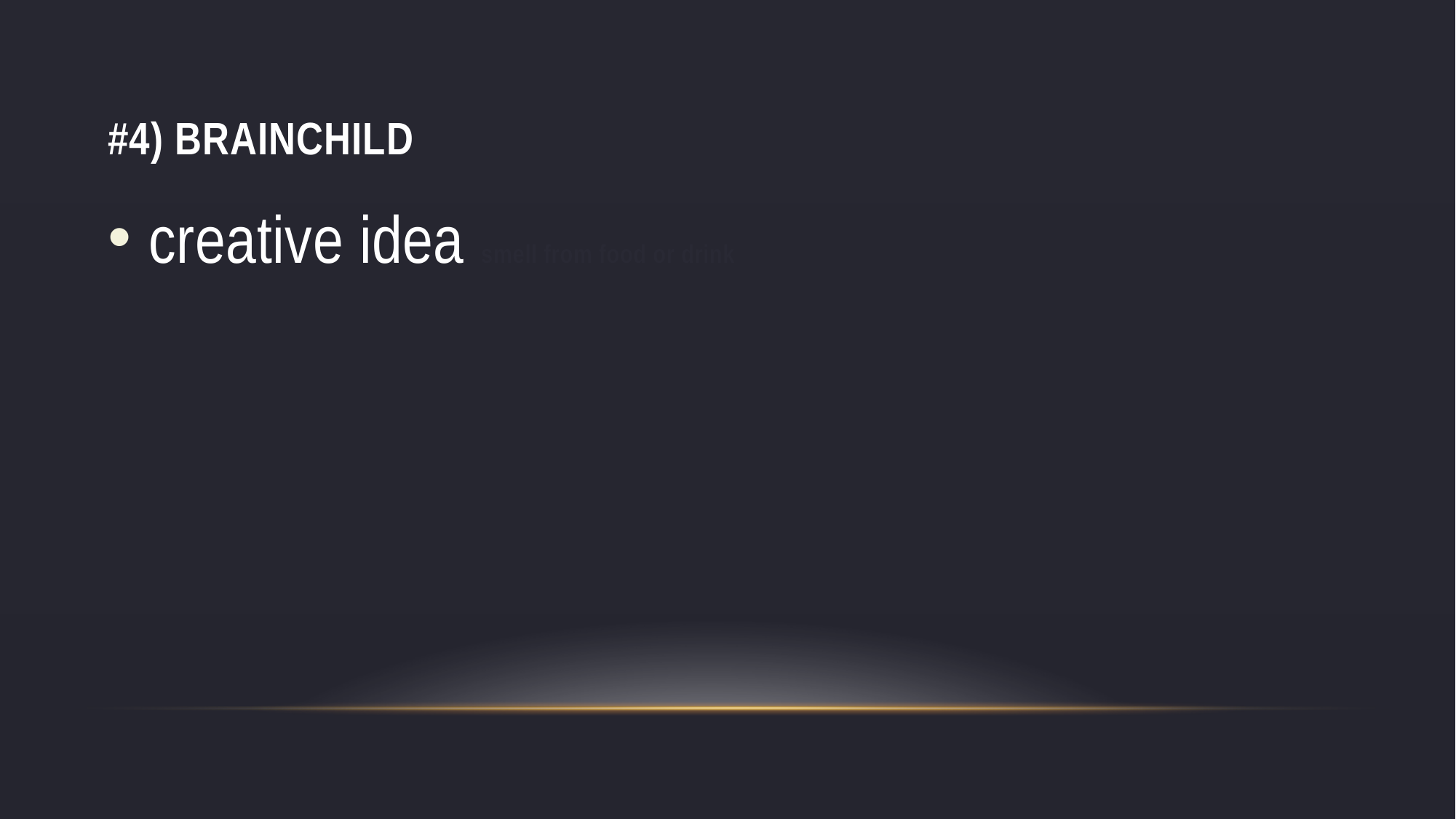

# #4) brainchild
creative idea smell from food or drink